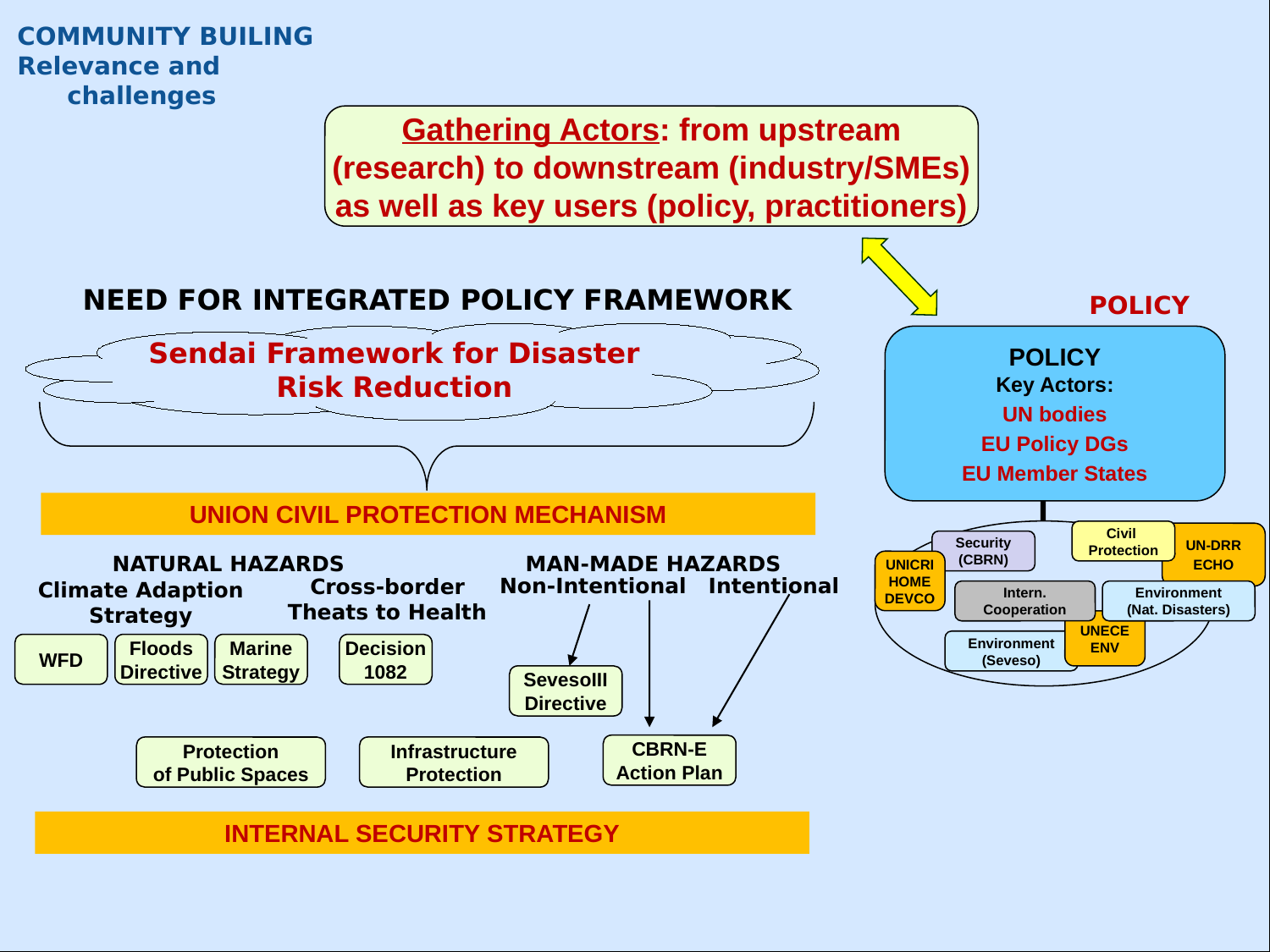

COMMUNITY BUILING
Relevance and challenges

Gathering Actors: from upstream
(research) to downstream (industry/SMEs)
as well as key users (policy, practitioners)

NEED FOR INTEGRATED POLICY FRAMEWORK
POLICY
Sendai Framework for Disaster Risk Reduction
POLICY
Key Actors:
UN bodies
EU Policy DGs
EU Member States
UNION CIVIL PROTECTION MECHANISM

Civil
Protection
UN-DRR
ECHO
Security
(CBRN)
NATURAL HAZARDS
MAN-MADE HAZARDS
UNICRI
HOME
DEVCO
Non-Intentional   Intentional
Cross-border
Theats to Health
Climate Adaption
Strategy
Intern.
Cooperation
Environment
(Nat. Disasters)

UNECE
ENV
Environment
(Seveso)
WFD
Floods
Directive
Marine
Strategy
Decision
1082
SevesoIII
Directive
CBRN-E
Action Plan
Protection
of Public Spaces
Infrastructure
Protection
INTERNAL SECURITY STRATEGY